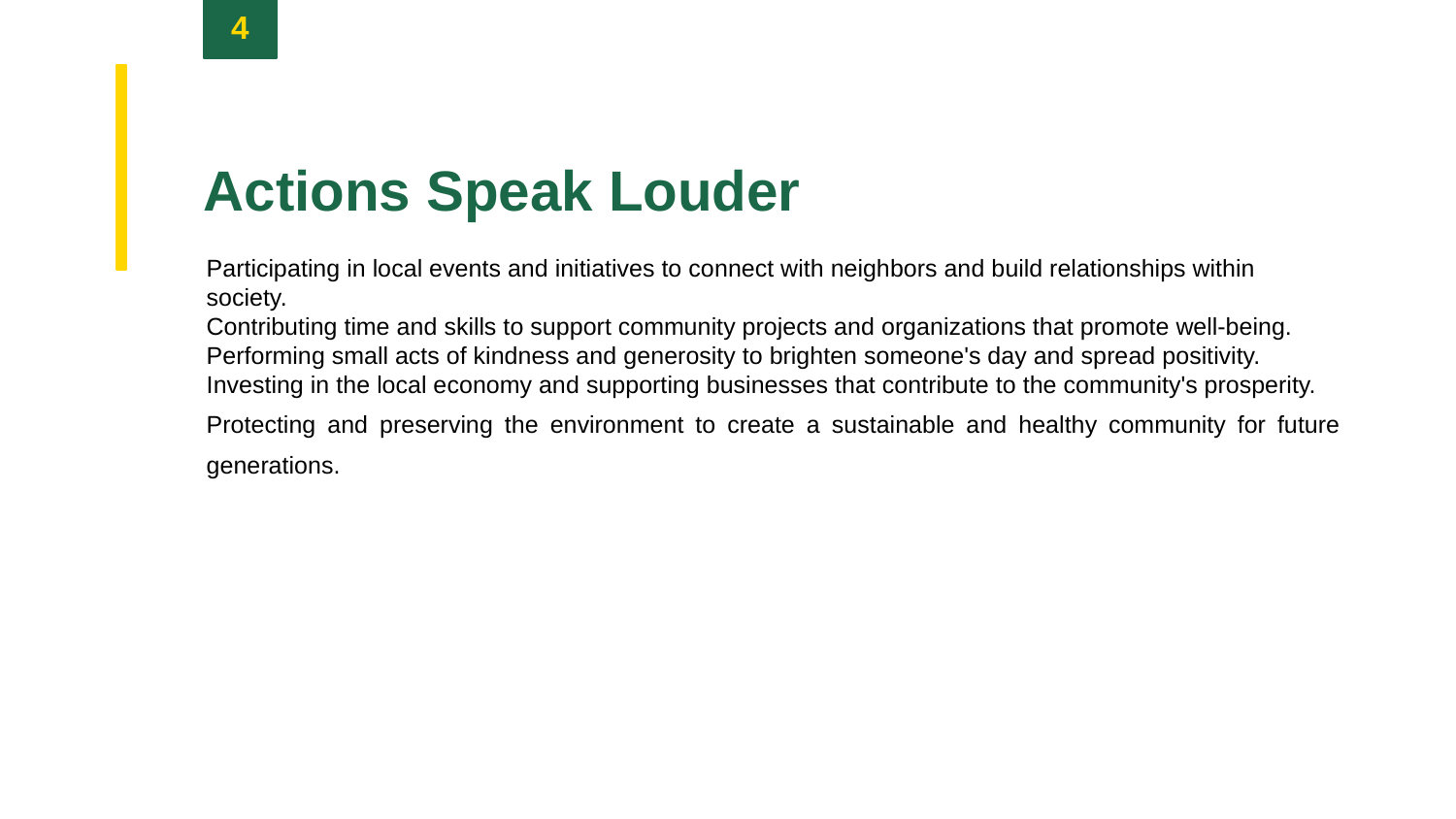

4

Actions Speak Louder
Participating in local events and initiatives to connect with neighbors and build relationships within society.
Contributing time and skills to support community projects and organizations that promote well-being.
Performing small acts of kindness and generosity to brighten someone's day and spread positivity.
Investing in the local economy and supporting businesses that contribute to the community's prosperity.
Protecting and preserving the environment to create a sustainable and healthy community for future generations.